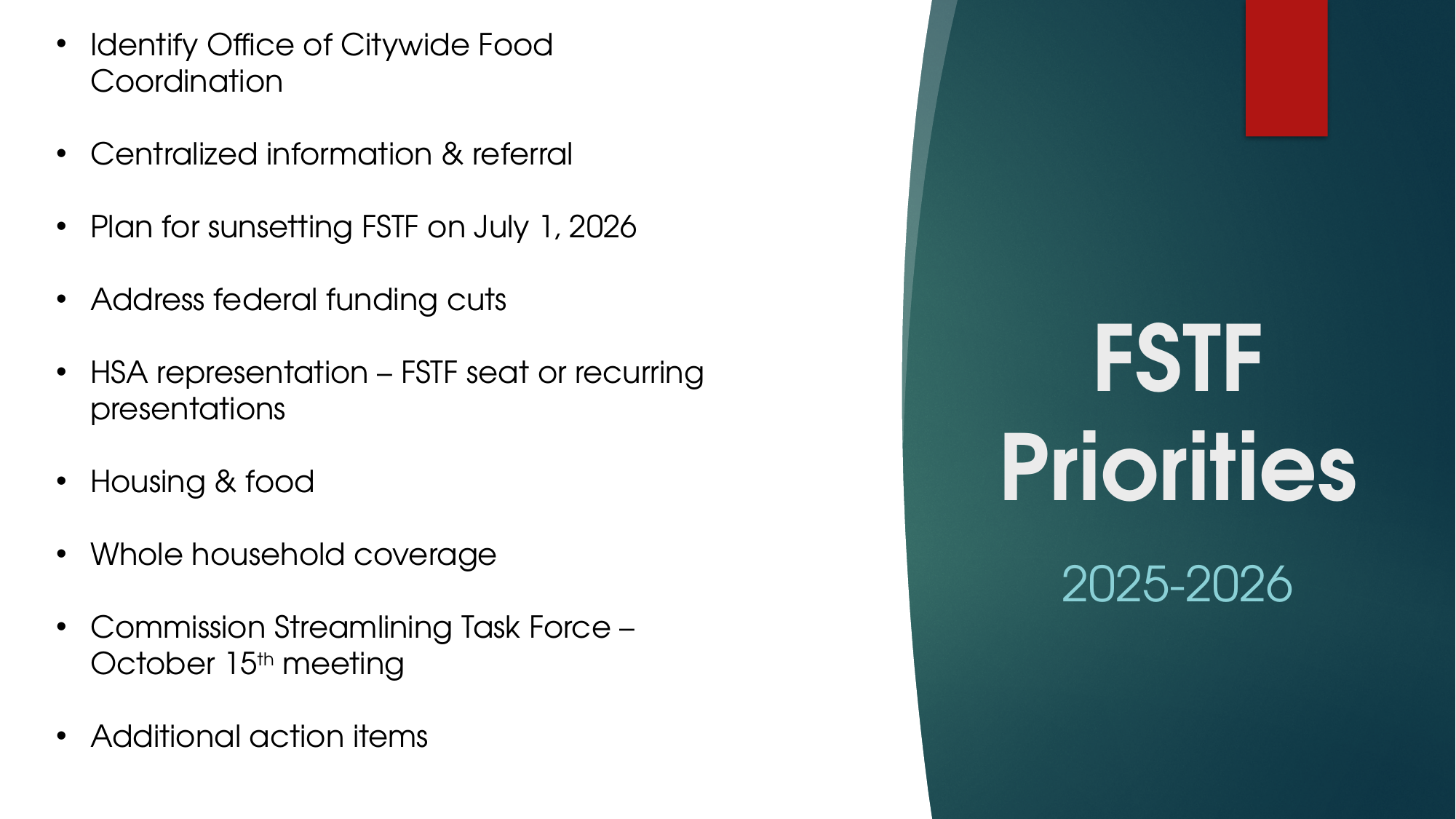

Identify Office of Citywide Food Coordination

Centralized information & referral

Plan for sunsetting FSTF on July 1, 2026

Address federal funding cuts

HSA representation – FSTF seat or recurring presentations

Housing & food

Whole household coverage

Commission Streamlining Task Force – October 15th meeting

Additional action items

# FSTF Priorities
2025-2026